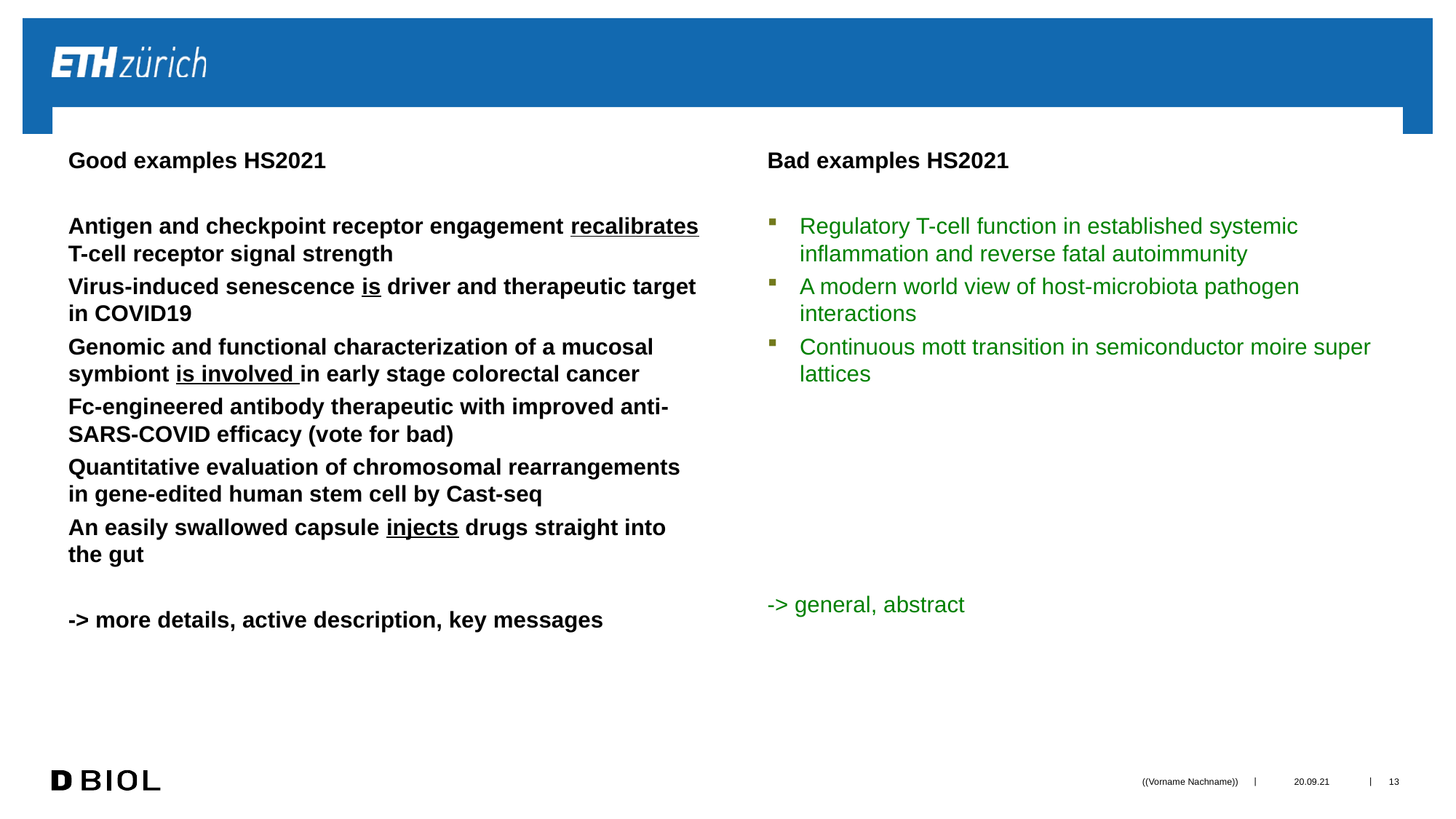

Good examples HS2021

Antigen and checkpoint receptor engagement recalibrates T-cell receptor signal strength
Virus-induced senescence is driver and therapeutic target in COVID19
Genomic and functional characterization of a mucosal symbiont is involved in early stage colorectal cancer
Fc-engineered antibody therapeutic with improved anti-SARS-COVID efficacy (vote for bad)
Quantitative evaluation of chromosomal rearrangements in gene-edited human stem cell by Cast-seq
An easily swallowed capsule injects drugs straight into the gut

-> more details, active description, key messages
Bad examples HS2021

Regulatory T-cell function in established systemic inflammation and reverse fatal autoimmunity
A modern world view of host-microbiota pathogen interactions
Continuous mott transition in semiconductor moire super lattices

-> general, abstract
((Vorname Nachname))
20.09.21
13